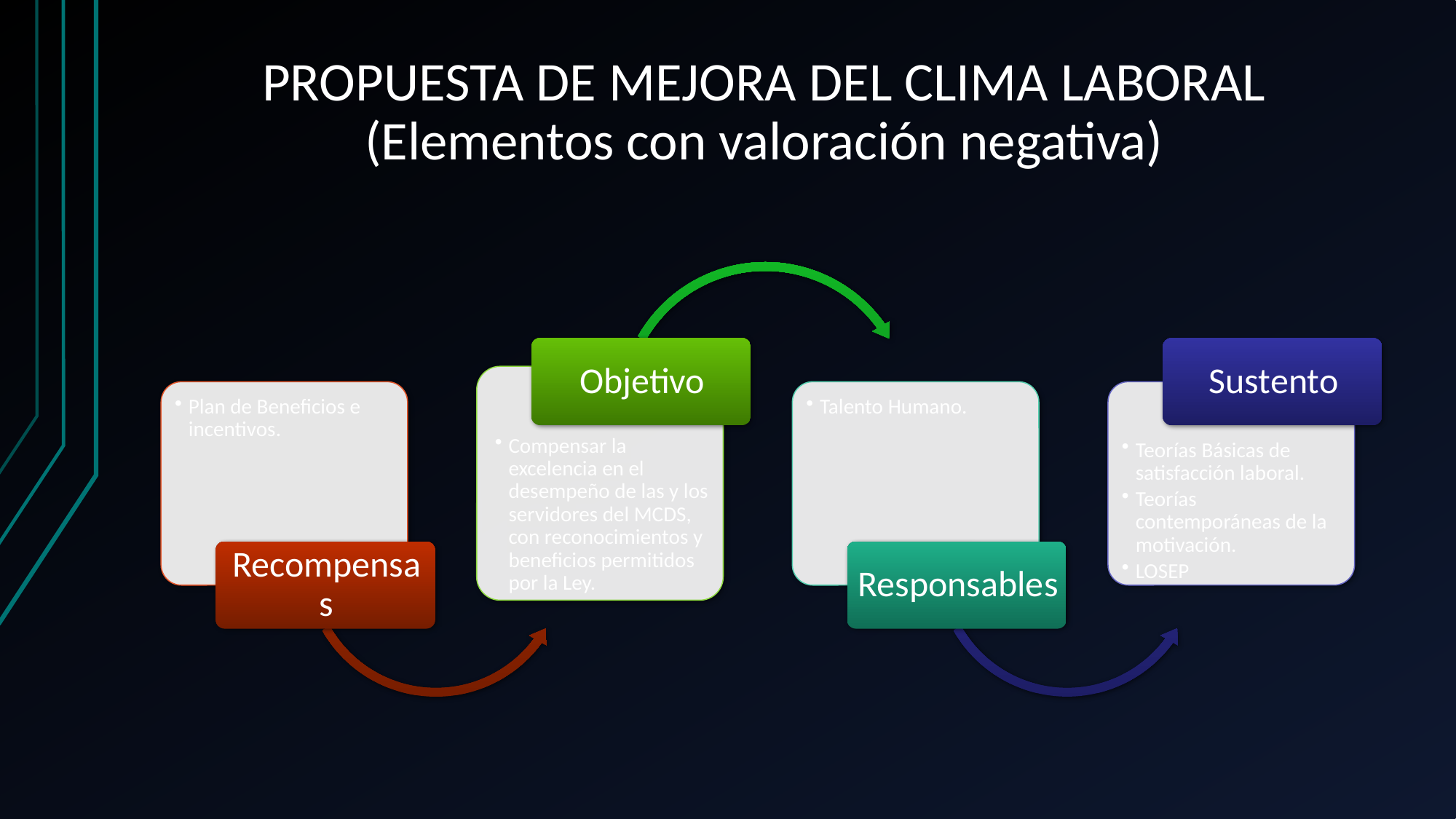

# PROPUESTA DE MEJORA DEL CLIMA LABORAL (Elementos con valoración negativa)
Plan de Beneficios e incentivos.
Recompensas
Compensar la excelencia en el desempeño de las y los servidores del MCDS, con reconocimientos y beneficios permitidos por la Ley.
Objetivo
Talento Humano.
Responsables
Teorías Básicas de satisfacción laboral.
Teorías contemporáneas de la motivación.
LOSEP
Sustento